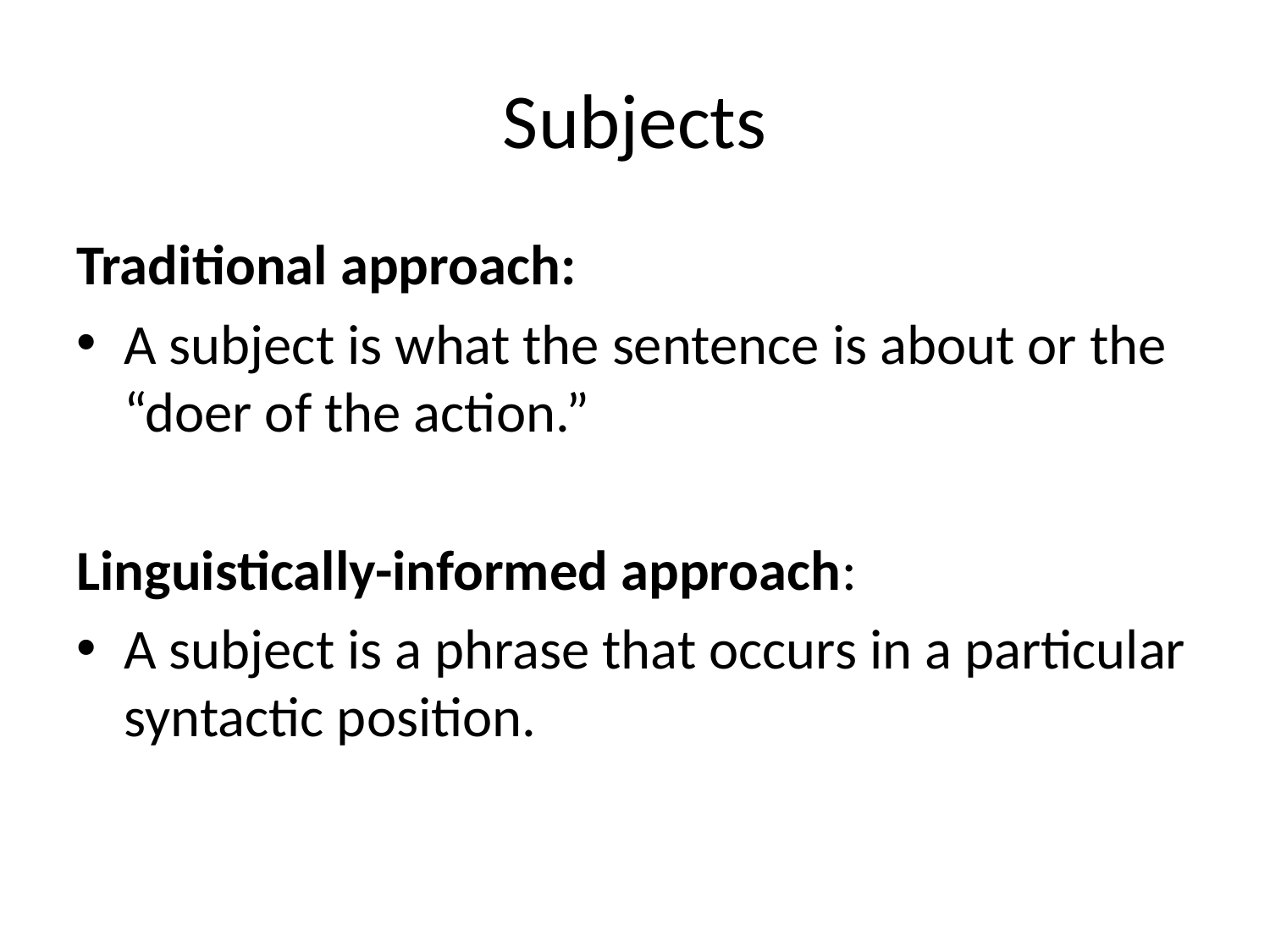

# Subjects
Traditional approach:
A subject is what the sentence is about or the “doer of the action.”

Linguistically-informed approach:
A subject is a phrase that occurs in a particular syntactic position.